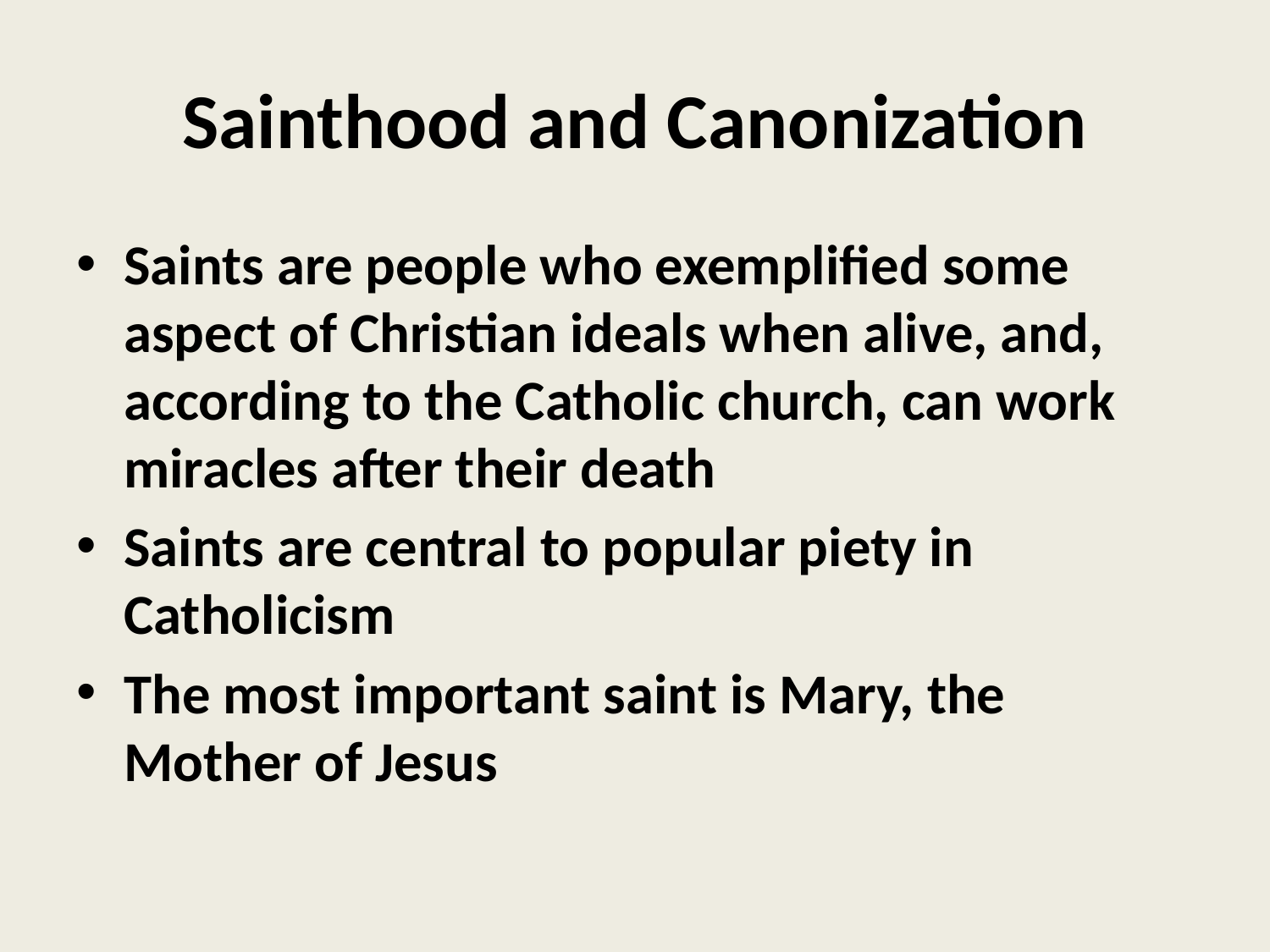

# Sainthood and Canonization
Saints are people who exemplified some aspect of Christian ideals when alive, and, according to the Catholic church, can work miracles after their death
Saints are central to popular piety in Catholicism
The most important saint is Mary, the Mother of Jesus